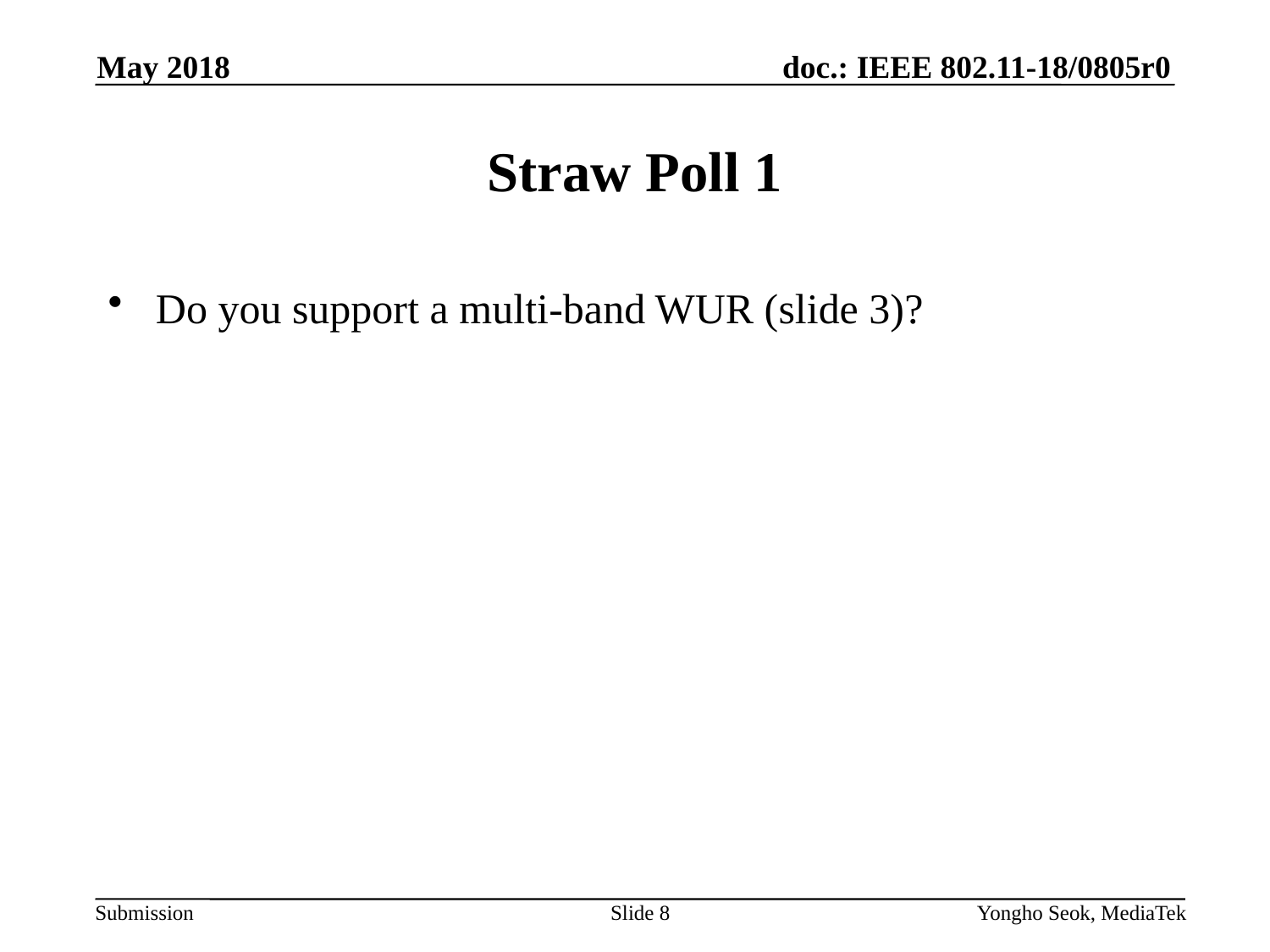

May 2018
# Straw Poll 1
Do you support a multi-band WUR (slide 3)?
Slide 8
Yongho Seok, MediaTek